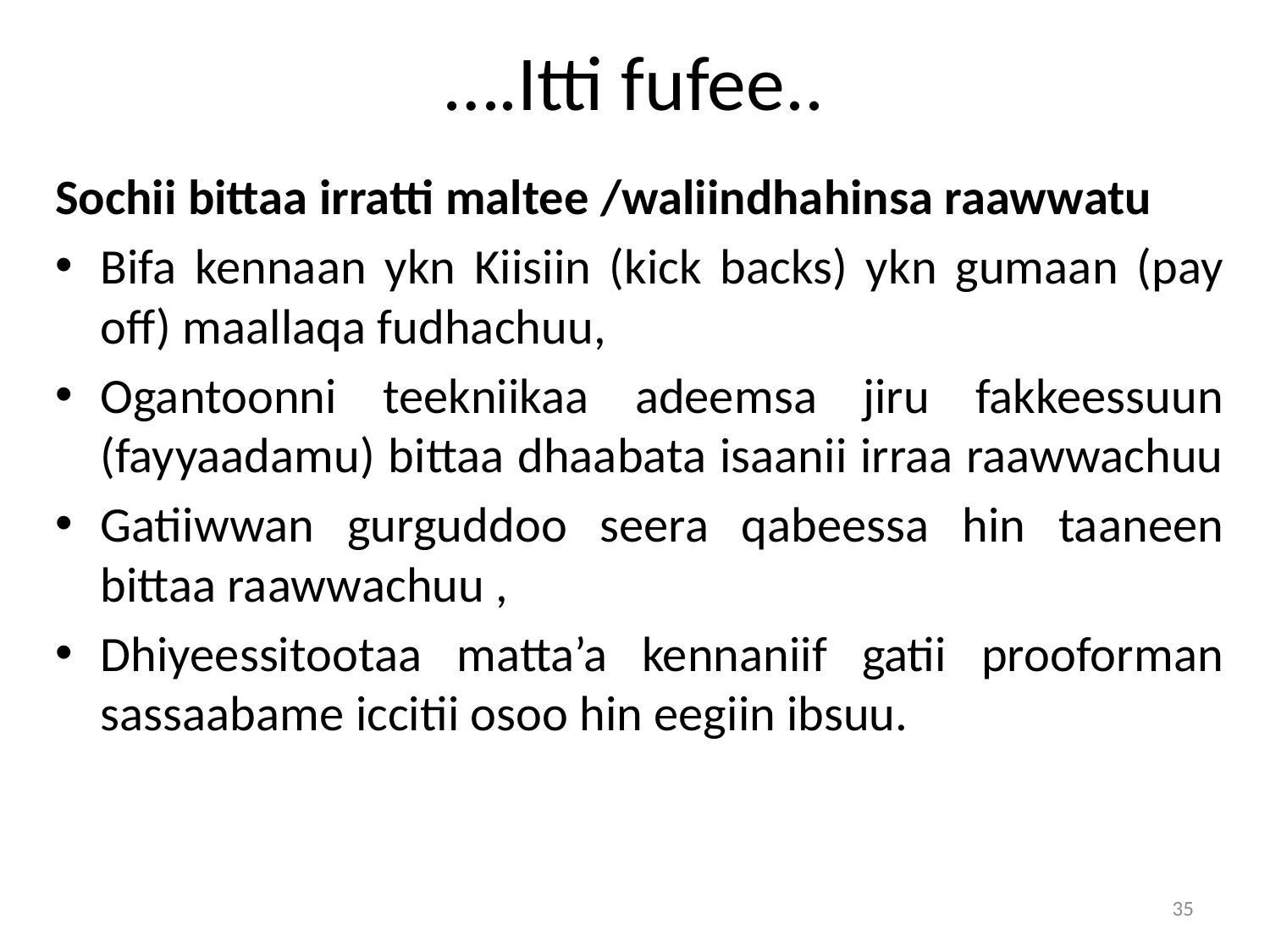

# ….Itti fufee..
Sochii bittaa irratti maltee /waliindhahinsa raawwatu
Bifa kennaan ykn Kiisiin (kick backs) ykn gumaan (pay off) maallaqa fudhachuu,
Ogantoonni teekniikaa adeemsa jiru fakkeessuun (fayyaadamu) bittaa dhaabata isaanii irraa raawwachuu
Gatiiwwan gurguddoo seera qabeessa hin taaneen bittaa raawwachuu ,
Dhiyeessitootaa matta’a kennaniif gatii prooforman sassaabame iccitii osoo hin eegiin ibsuu.

35